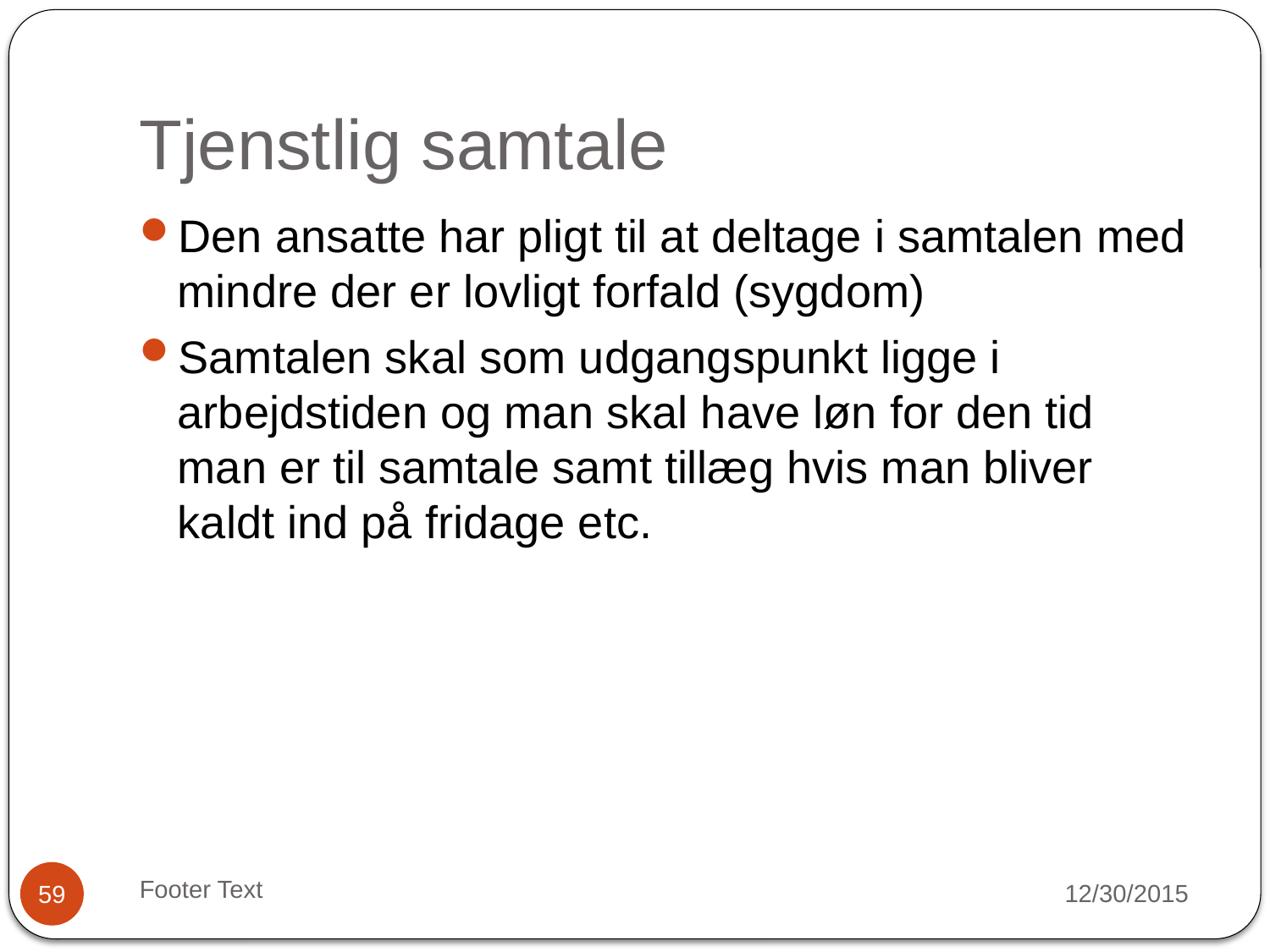

# Tjenstlig samtale
Den ansatte har pligt til at deltage i samtalen med mindre der er lovligt forfald (sygdom)
Samtalen skal som udgangspunkt ligge i arbejdstiden og man skal have løn for den tid man er til samtale samt tillæg hvis man bliver kaldt ind på fridage etc.

Footer Text
12/30/2015
59